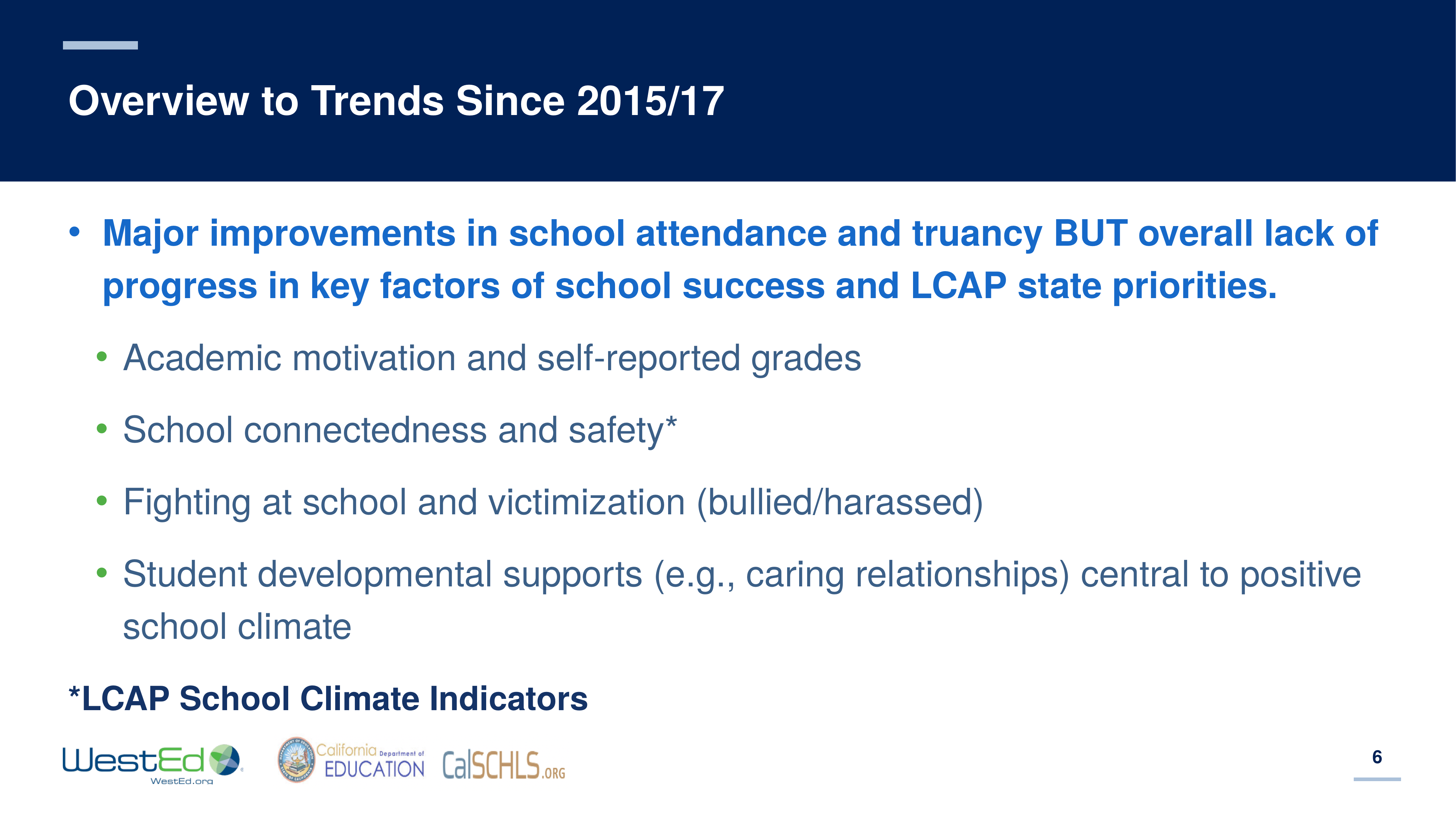

# Overview to Trends Since 2015/17
Major improvements in school attendance and truancy BUT overall lack of progress in key factors of school success and LCAP state priorities.
Academic motivation and self-reported grades
School connectedness and safety*
Fighting at school and victimization (bullied/harassed)
Student developmental supports (e.g., caring relationships) central to positive school climate
*LCAP School Climate Indicators